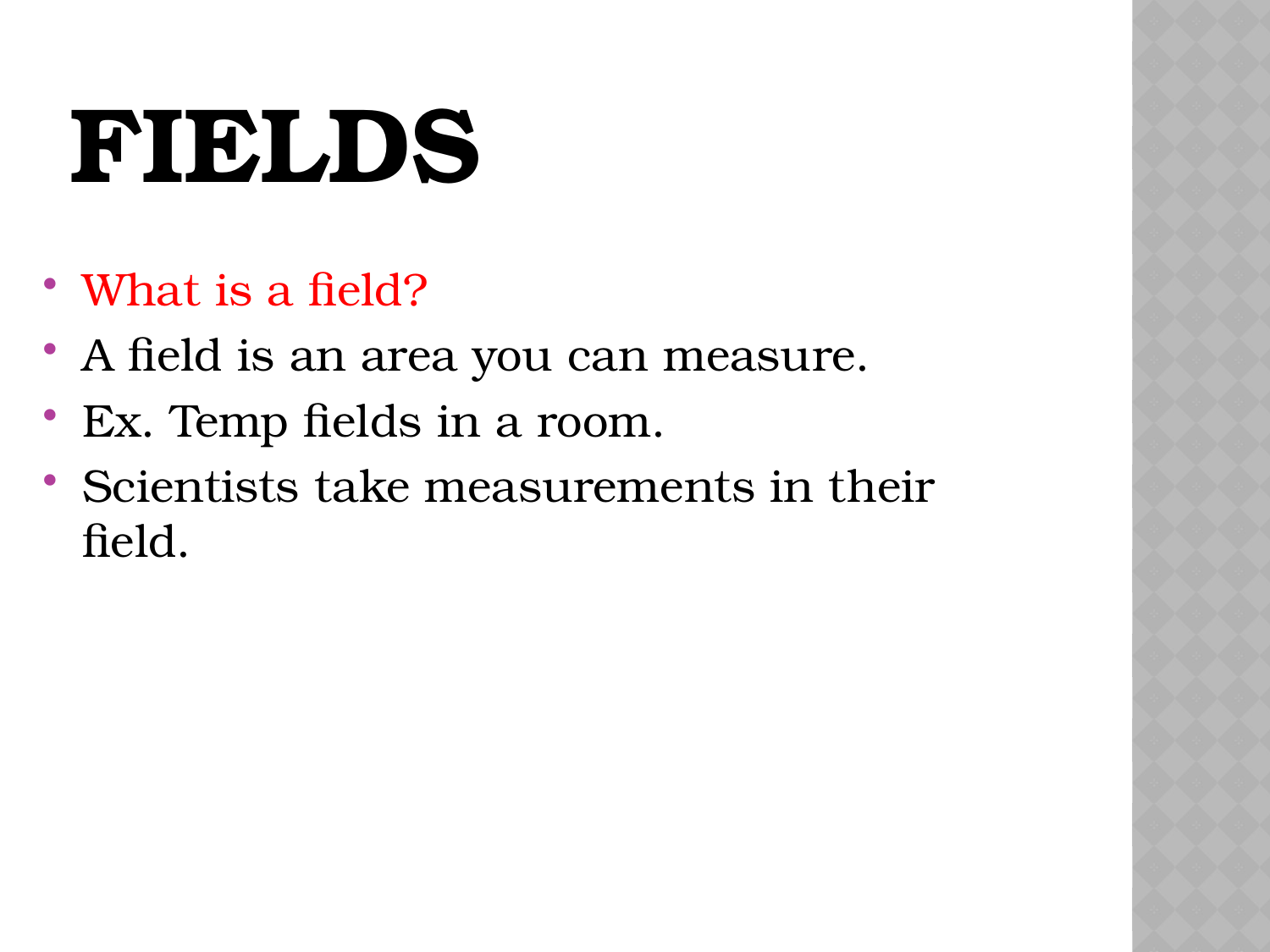

# Fields
What is a field?
A field is an area you can measure.
Ex. Temp fields in a room.
Scientists take measurements in their field.